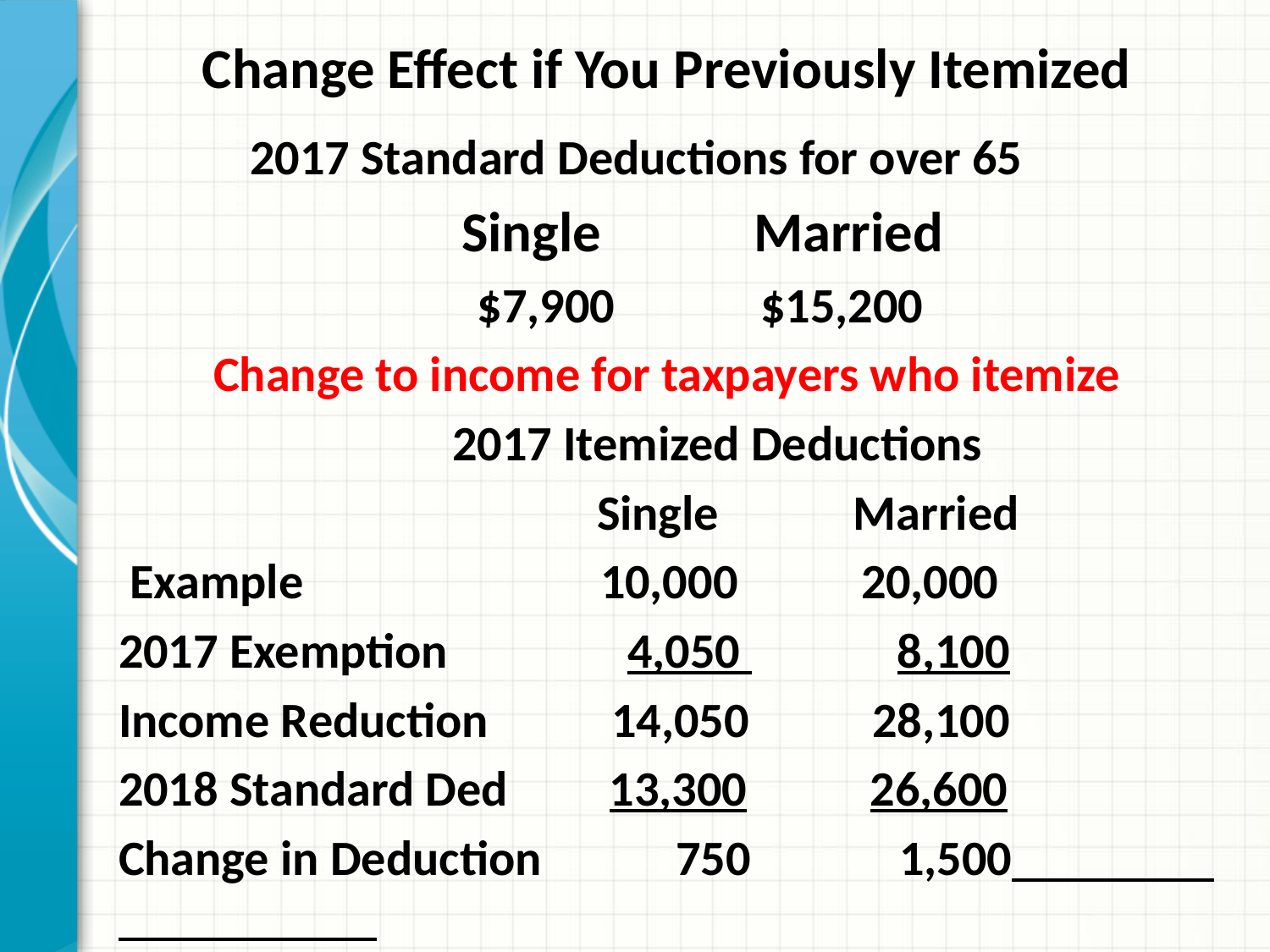

# Change Effect if You Previously Itemized
 Standard Deductions for over 65
                           Single   	Married
                                $7,900             $15,200
Change to income for taxpayers who itemize
         2017 Itemized Deductions
        	   	                    Single            Married
 Example		         10,000           20,000
2017 Exemption                4,050              8,100
Income Reduction           14,050           28,100
2018 Standard Ded         13,300           26,600
Change in Deduction            750	             1,500